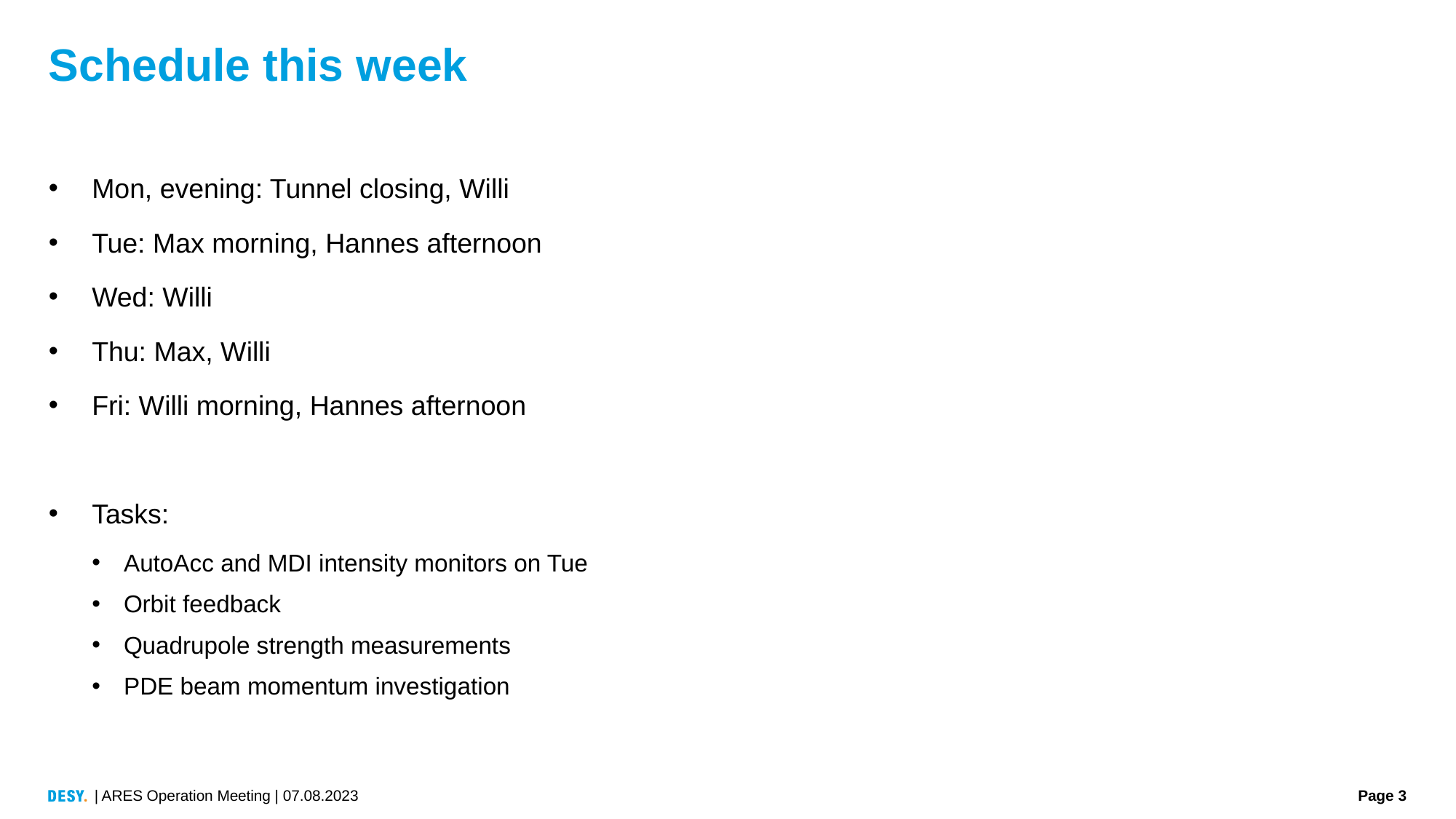

# Schedule this week
Mon, evening: Tunnel closing, Willi
Tue: Max morning, Hannes afternoon
Wed: Willi
Thu: Max, Willi
Fri: Willi morning, Hannes afternoon

Tasks:
AutoAcc and MDI intensity monitors on Tue
Orbit feedback
Quadrupole strength measurements
PDE beam momentum investigation

| ARES Operation Meeting | 07.08.2023